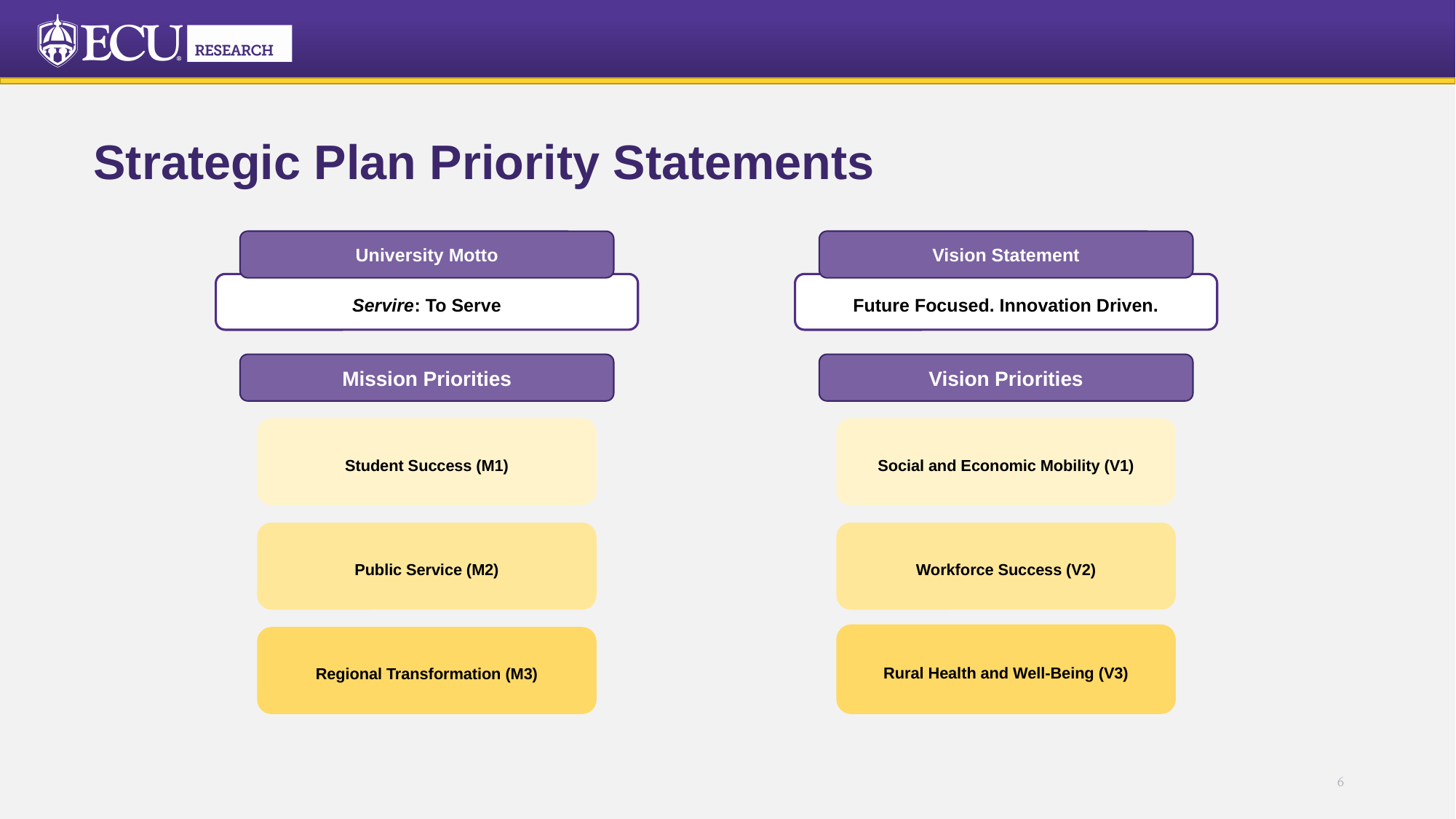

# Strategic Plan Priority Statements
University Motto
Servire: To Serve
Vision Statement
Future Focused. Innovation Driven.
Mission Priorities
Vision Priorities
Student Success (M1)​
Social and Economic Mobility (V1)​

Public Service (M2)​
​

Workforce Success (V2)​
Rural Health and Well-Being (V3)​

Regional Transformation (M3)​

6